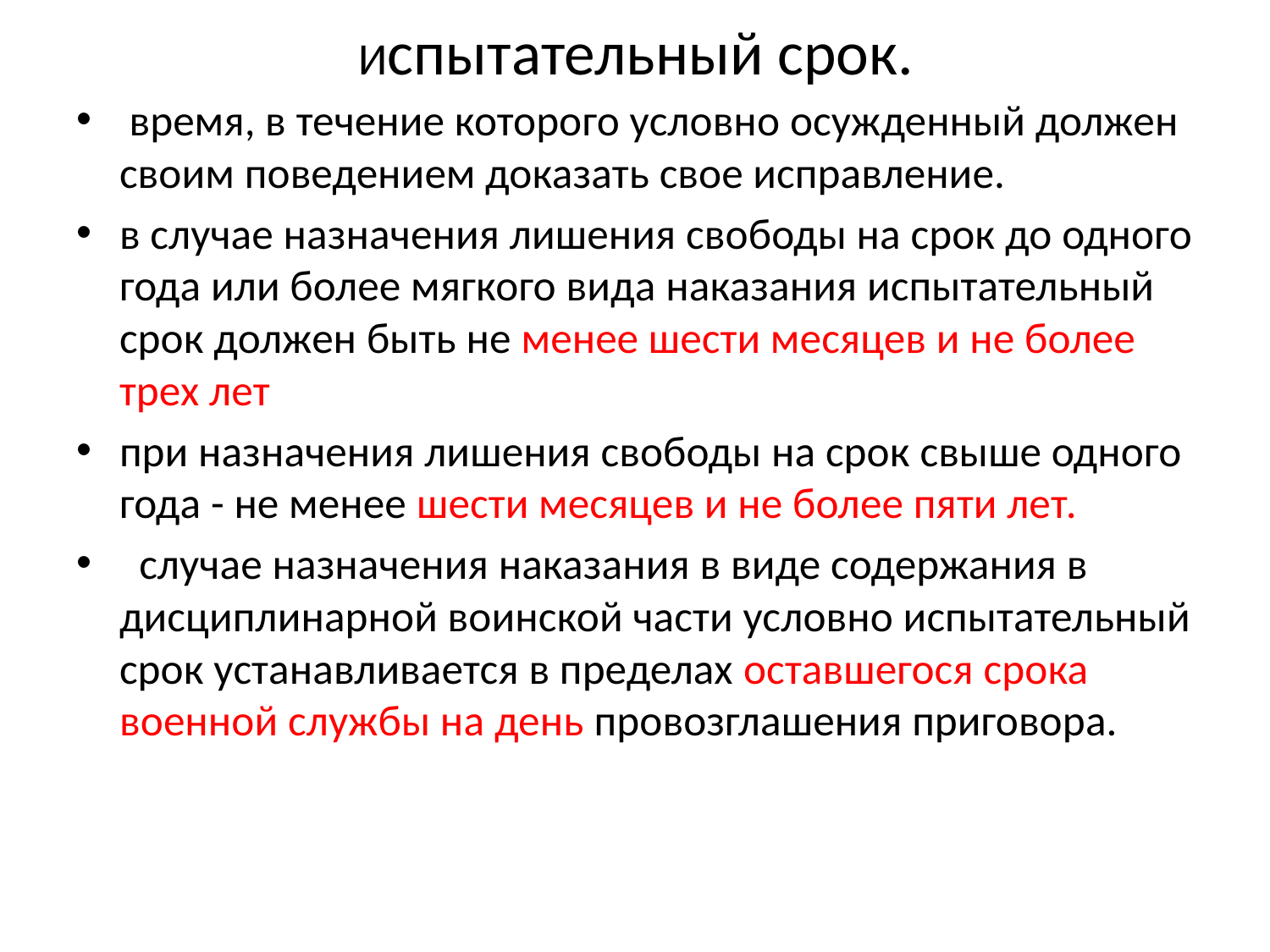

# Испытательный срок.
 время, в течение которого условно осужденный должен своим поведением доказать свое исправление.
в случае назначения лишения свободы на срок до одного года или более мягкого вида наказания испытательный срок должен быть не менее шести месяцев и не более трех лет
при назначения лишения свободы на срок свыше одного года - не менее шести месяцев и не более пяти лет.
  случае назначения наказания в виде содержания в дисциплинарной воинской части условно испытательный срок устанавливается в пределах оставшегося срока военной службы на день провозглашения приговора.